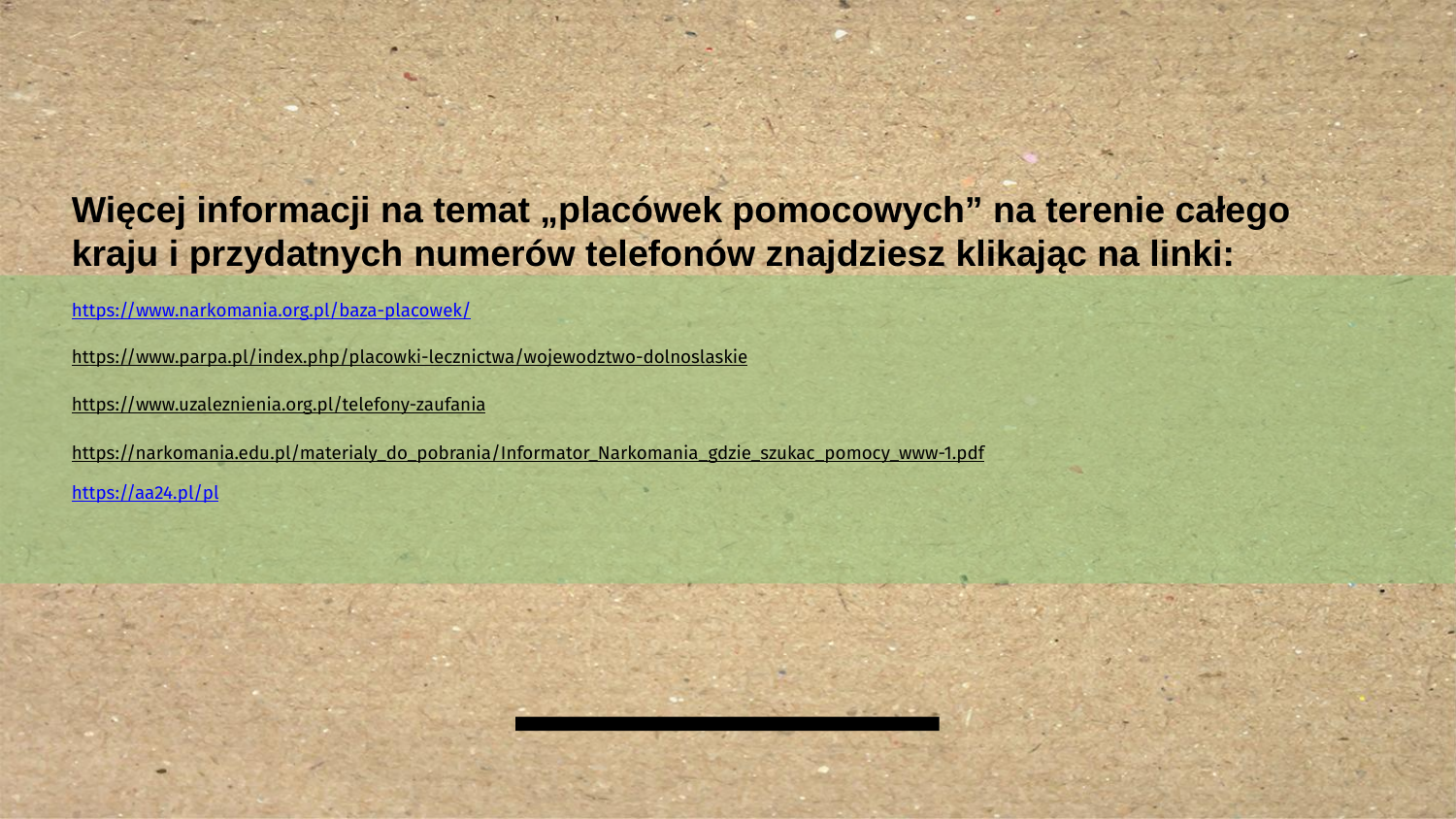

Więcej informacji na temat „placówek pomocowych” na terenie całego kraju i przydatnych numerów telefonów znajdziesz klikając na linki:
https://www.narkomania.org.pl/baza-placowek/
https://www.parpa.pl/index.php/placowki-lecznictwa/wojewodztwo-dolnoslaskie
https://www.uzaleznienia.org.pl/telefony-zaufania
https://narkomania.edu.pl/materialy_do_pobrania/Informator_Narkomania_gdzie_szukac_pomocy_www-1.pdf
https://aa24.pl/pl